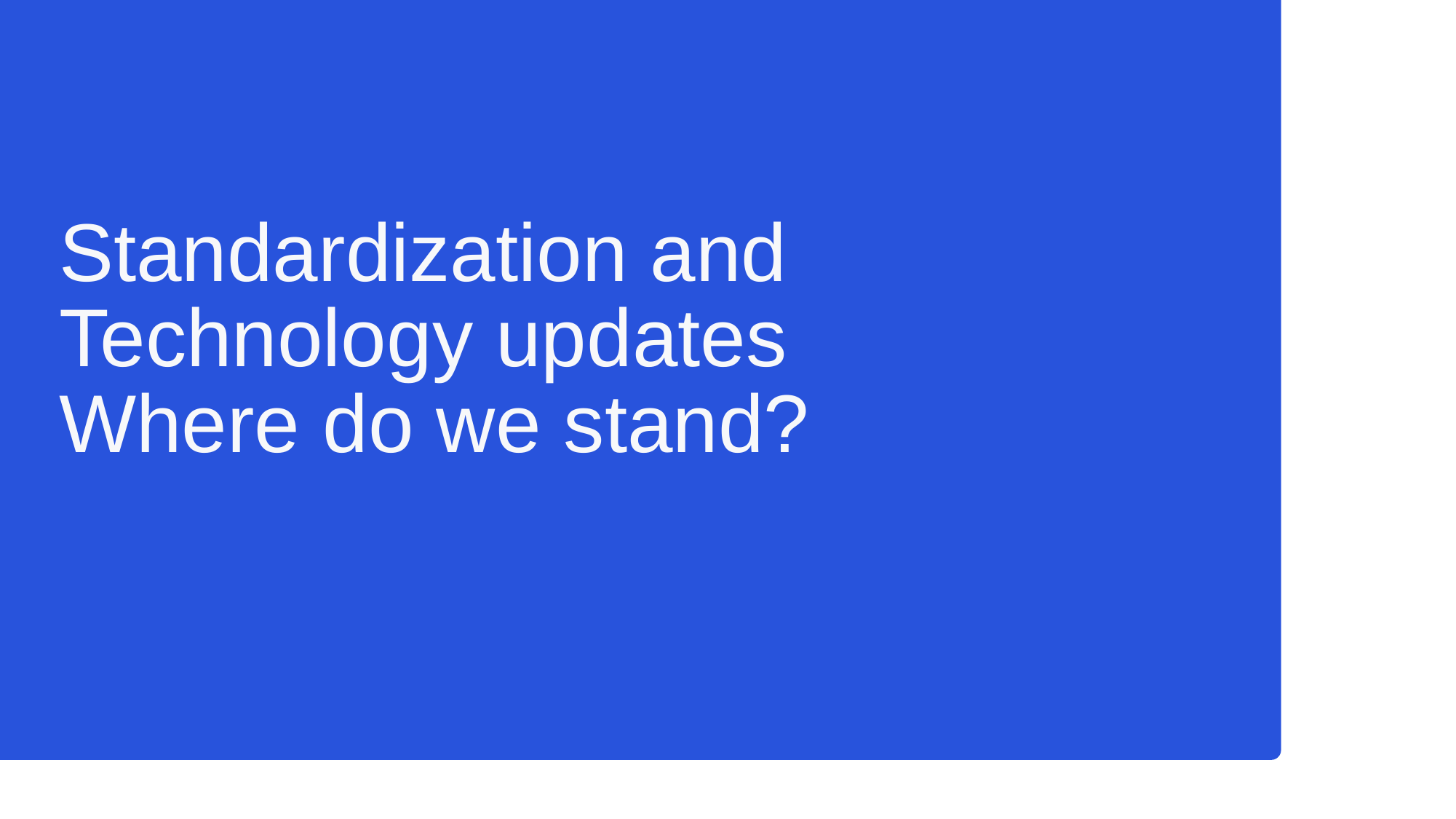

# Standardization and Technology updates Where do we stand?